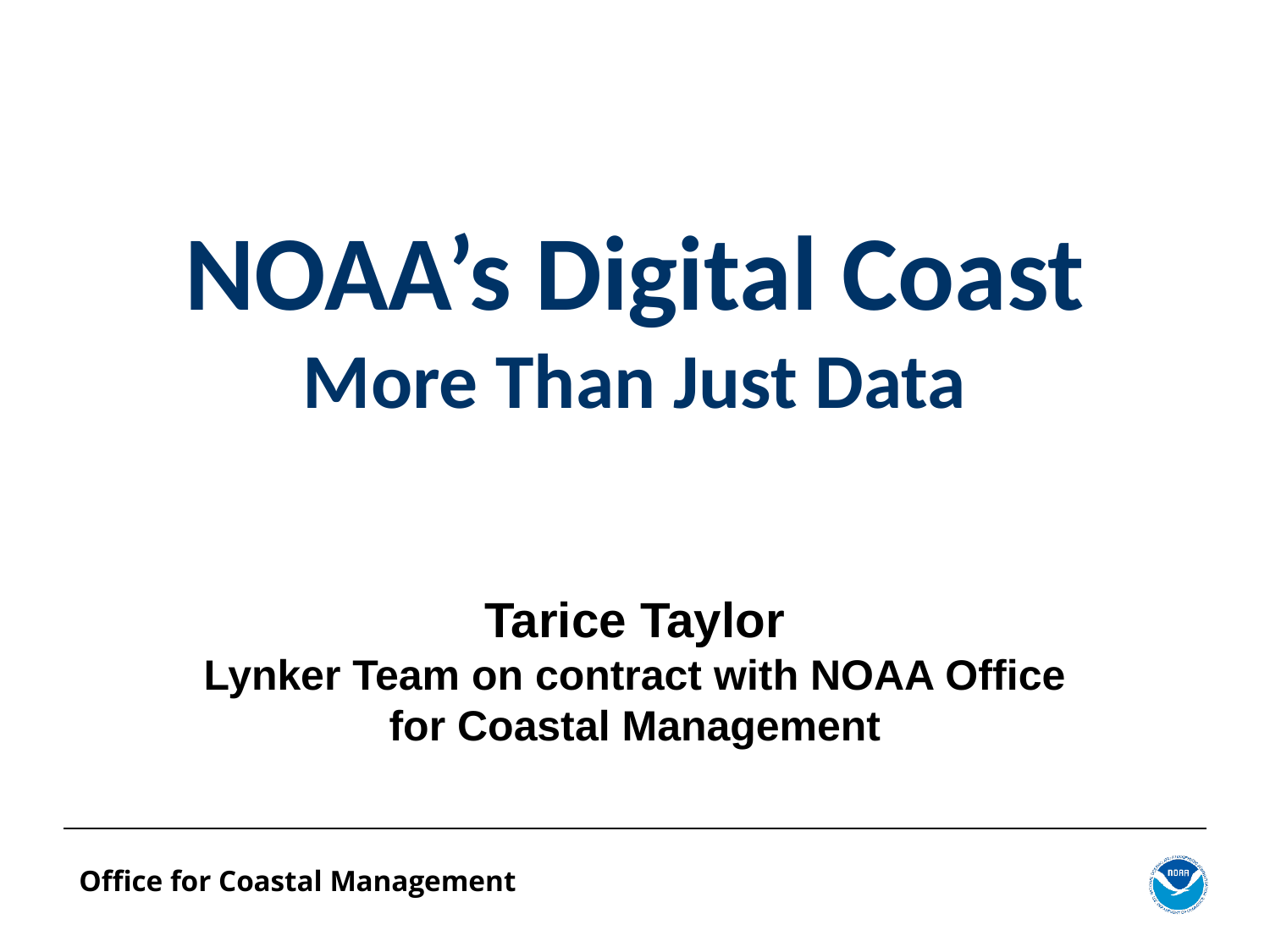

# NOAA’s Digital Coast More Than Just Data
Tarice Taylor
Lynker Team on contract with NOAA Office for Coastal Management